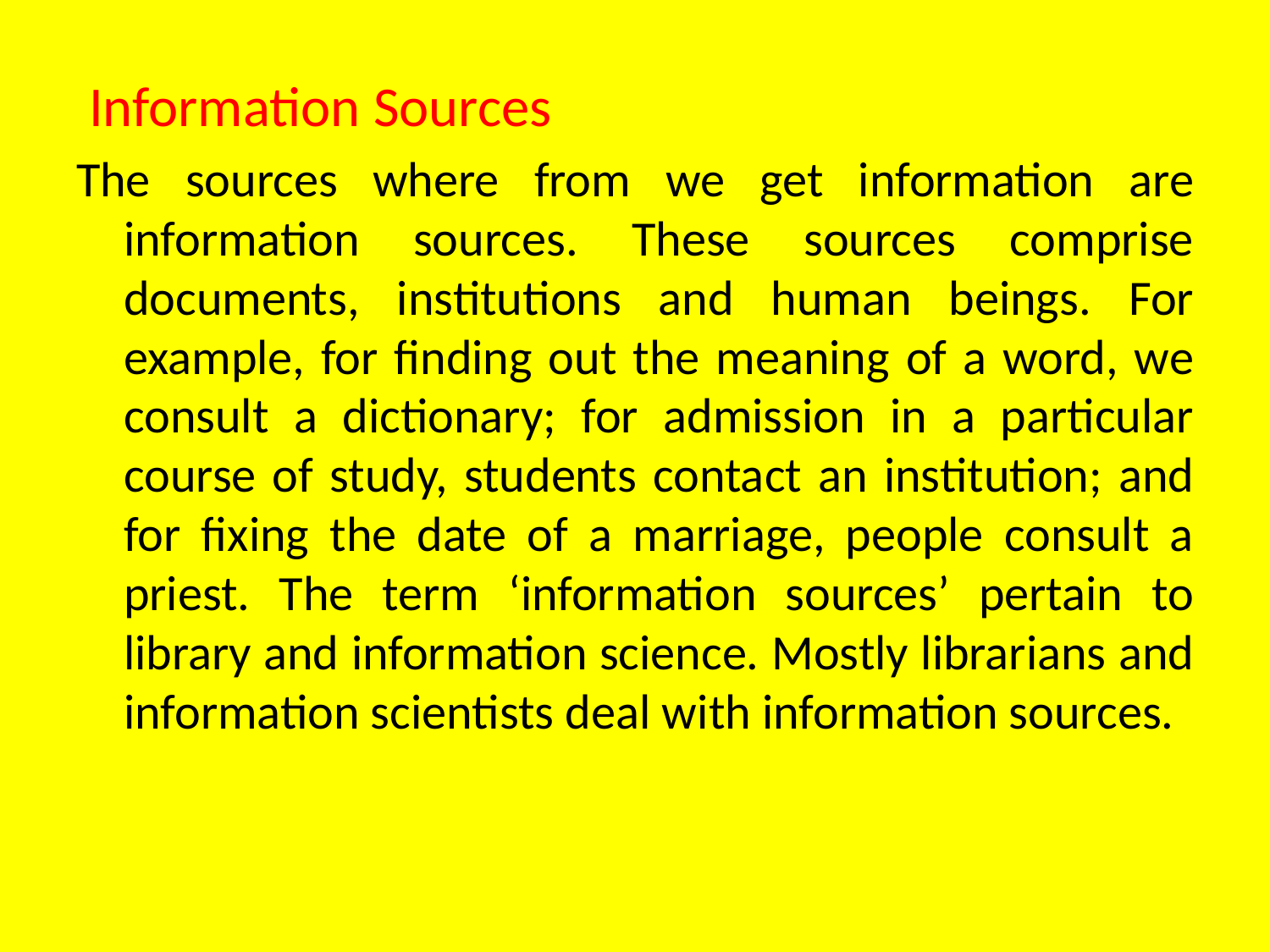

Information Sources
The sources where from we get information are information sources. These sources comprise documents, institutions and human beings. For example, for finding out the meaning of a word, we consult a dictionary; for admission in a particular course of study, students contact an institution; and for fixing the date of a marriage, people consult a priest. The term ‘information sources’ pertain to library and information science. Mostly librarians and information scientists deal with information sources.